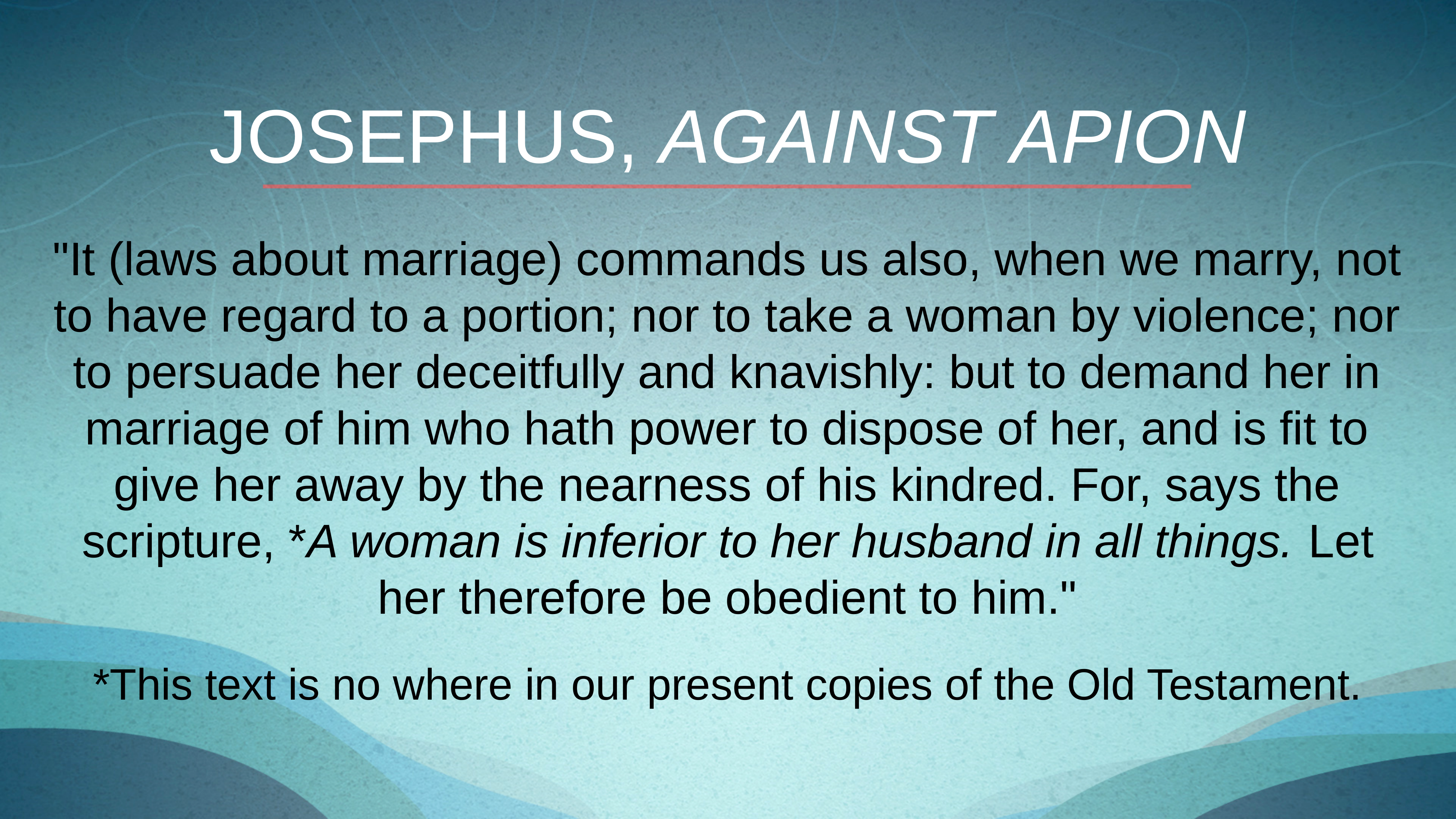

Josephus, Against apion
"It (laws about marriage) commands us also, when we marry, not to have regard to a portion; nor to take a woman by violence; nor to persuade her deceitfully and knavishly: but to demand her in marriage of him who hath power to dispose of her, and is fit to give her away by the nearness of his kindred. For, says the scripture, *A woman is inferior to her husband in all things. Let her therefore be obedient to him."

*This text is no where in our present copies of the Old Testament.